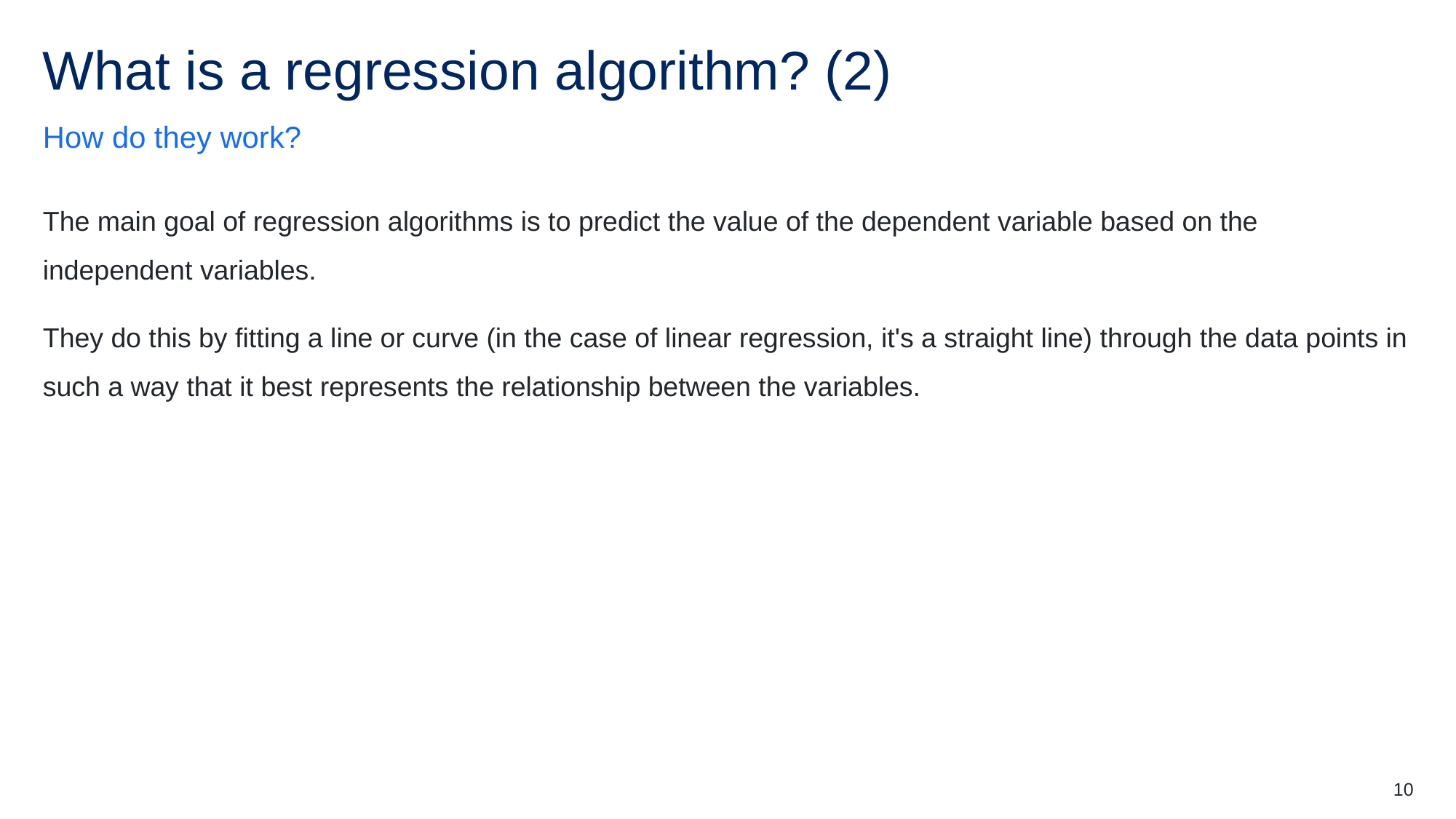

# What is a regression algorithm? (2)
How do they work?
The main goal of regression algorithms is to predict the value of the dependent variable based on the independent variables.
They do this by fitting a line or curve (in the case of linear regression, it's a straight line) through the data points in such a way that it best represents the relationship between the variables.
10